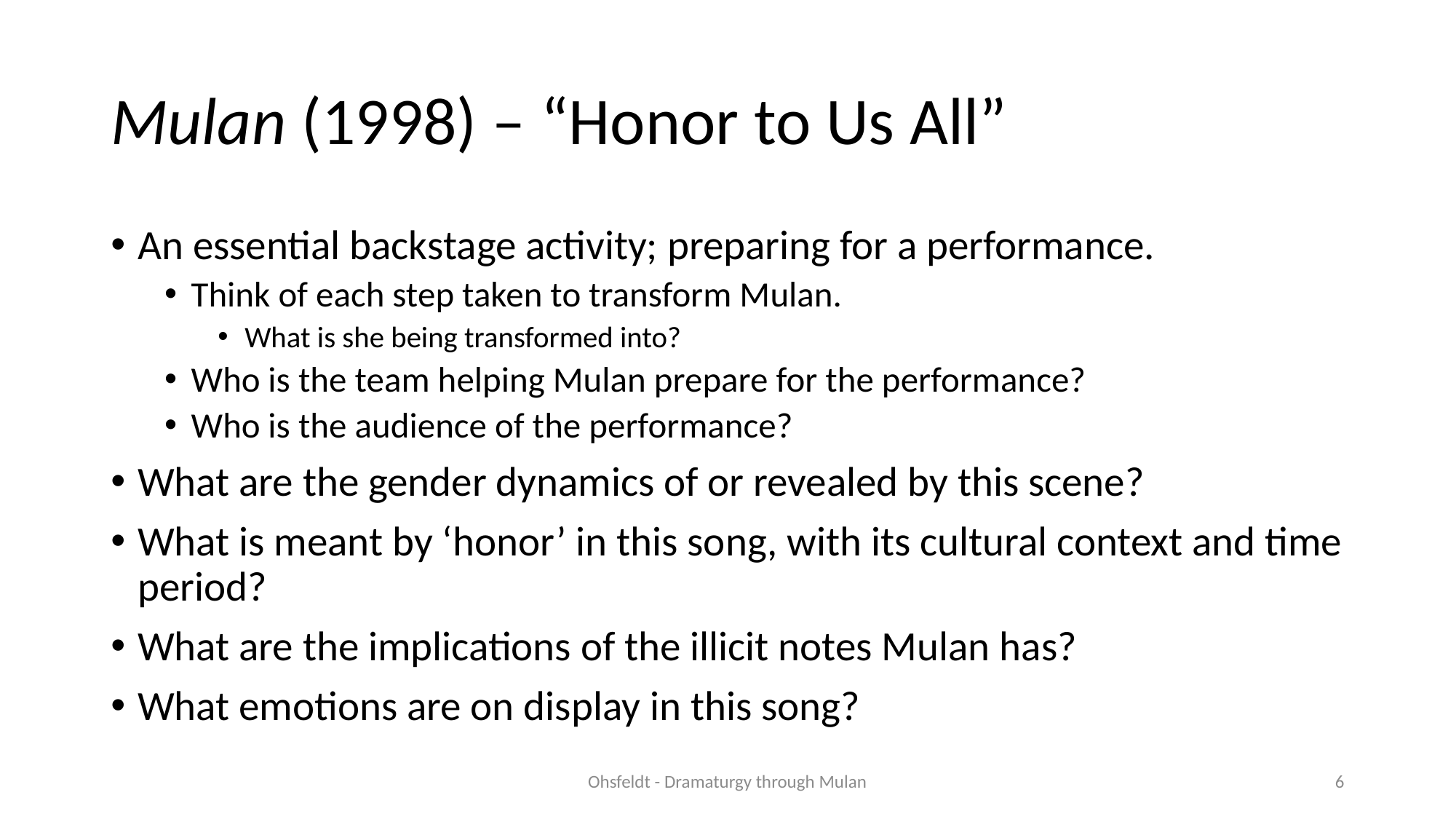

# Mulan (1998) – “Honor to Us All”
An essential backstage activity; preparing for a performance.
Think of each step taken to transform Mulan.
What is she being transformed into?
Who is the team helping Mulan prepare for the performance?
Who is the audience of the performance?
What are the gender dynamics of or revealed by this scene?
What is meant by ‘honor’ in this song, with its cultural context and time period?
What are the implications of the illicit notes Mulan has?
What emotions are on display in this song?
Ohsfeldt - Dramaturgy through Mulan
6